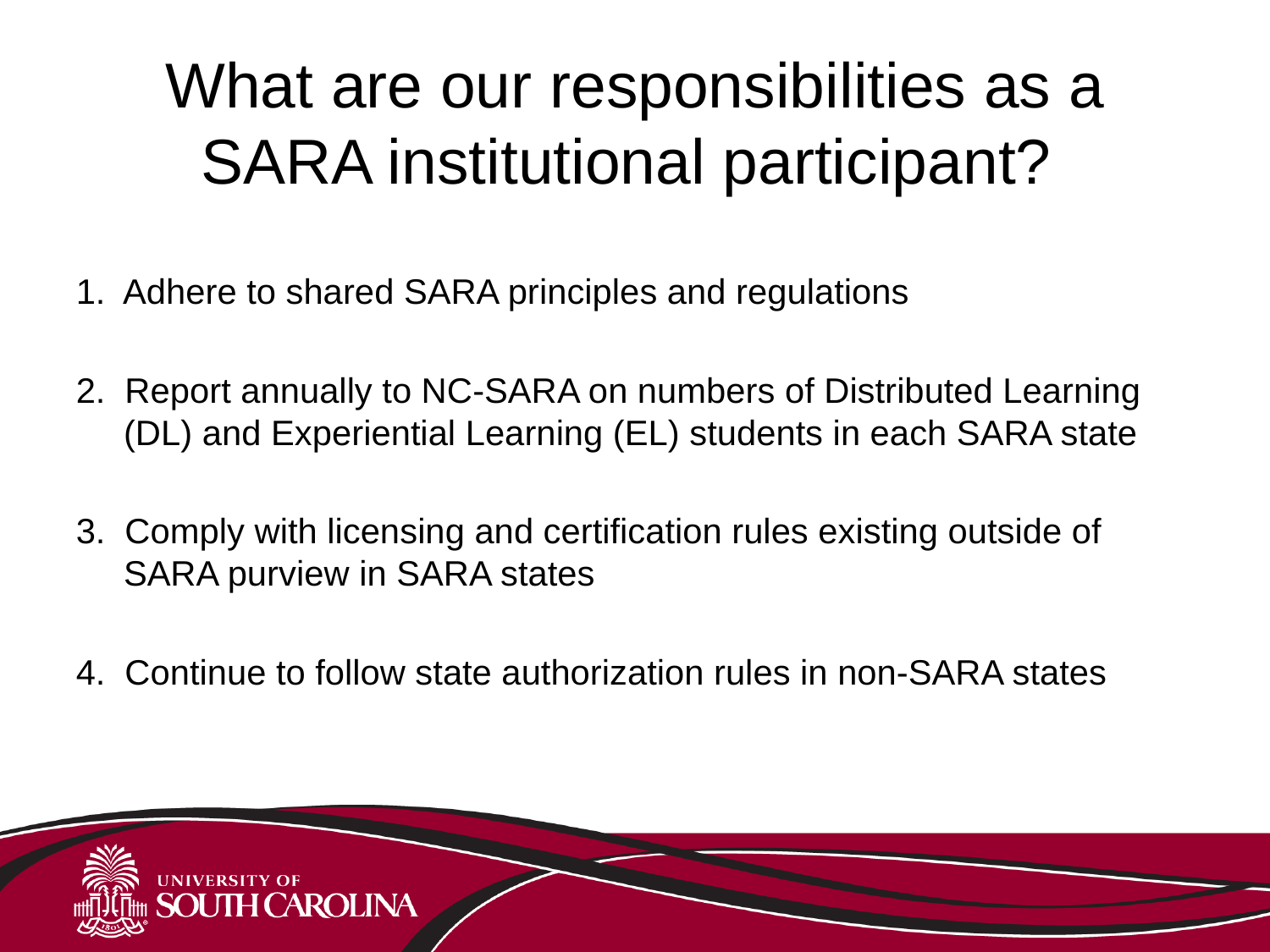

# What are our responsibilities as a SARA institutional participant?

1.  Adhere to shared SARA principles and regulations

2.  Report annually to NC-SARA on numbers of Distributed Learning   (DL) and Experiential Learning (EL) students in each SARA state

3.  Comply with licensing and certification rules existing outside of    SARA purview in SARA states

4.  Continue to follow state authorization rules in non-SARA states